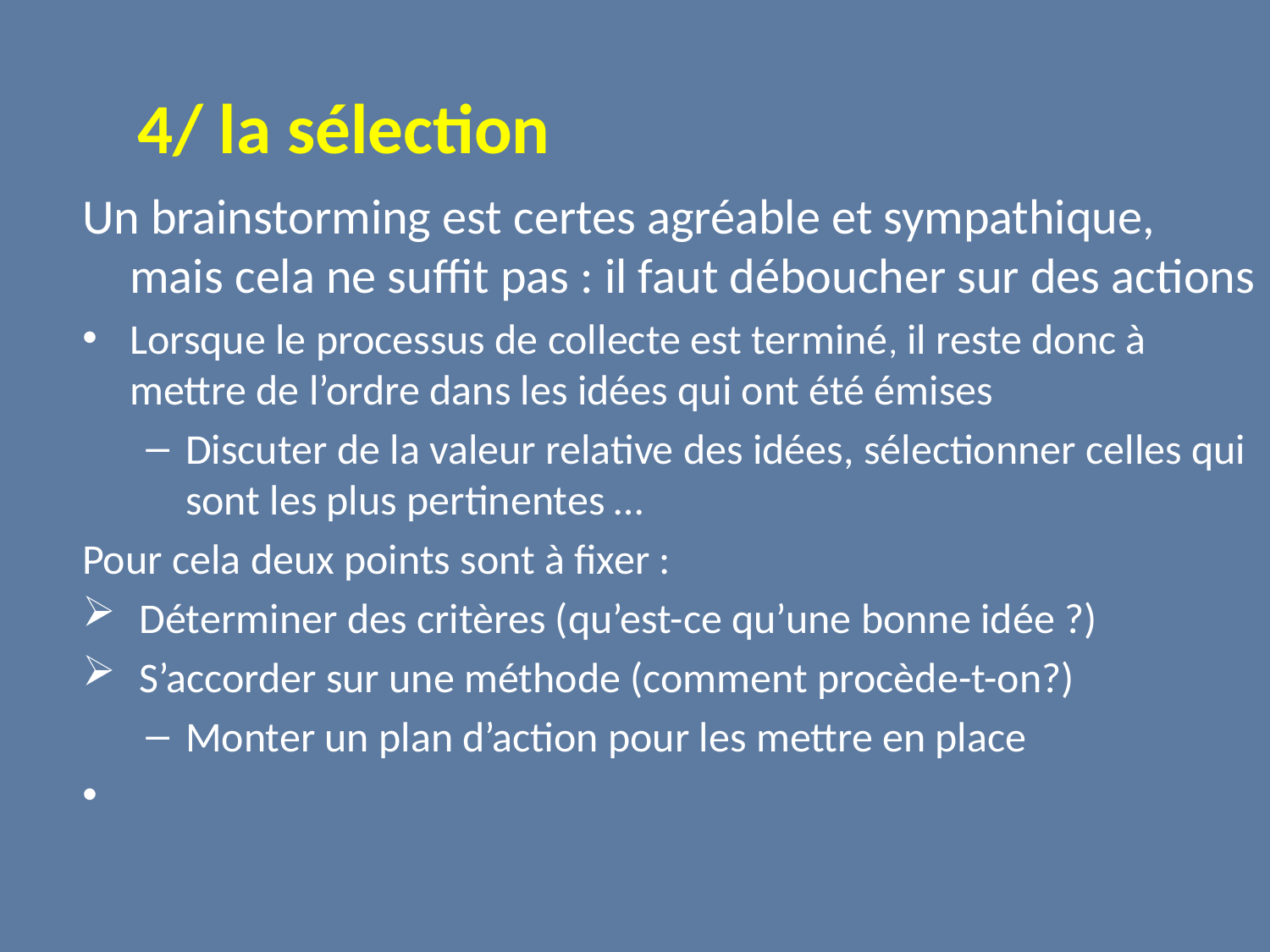

4/ la sélection
Un brainstorming est certes agréable et sympathique, mais cela ne suffit pas : il faut déboucher sur des actions
Lorsque le processus de collecte est terminé, il reste donc à mettre de l’ordre dans les idées qui ont été émises
Discuter de la valeur relative des idées, sélectionner celles qui sont les plus pertinentes …
Pour cela deux points sont à fixer :
 Déterminer des critères (qu’est-ce qu’une bonne idée ?)
 S’accorder sur une méthode (comment procède-t-on?)
Monter un plan d’action pour les mettre en place